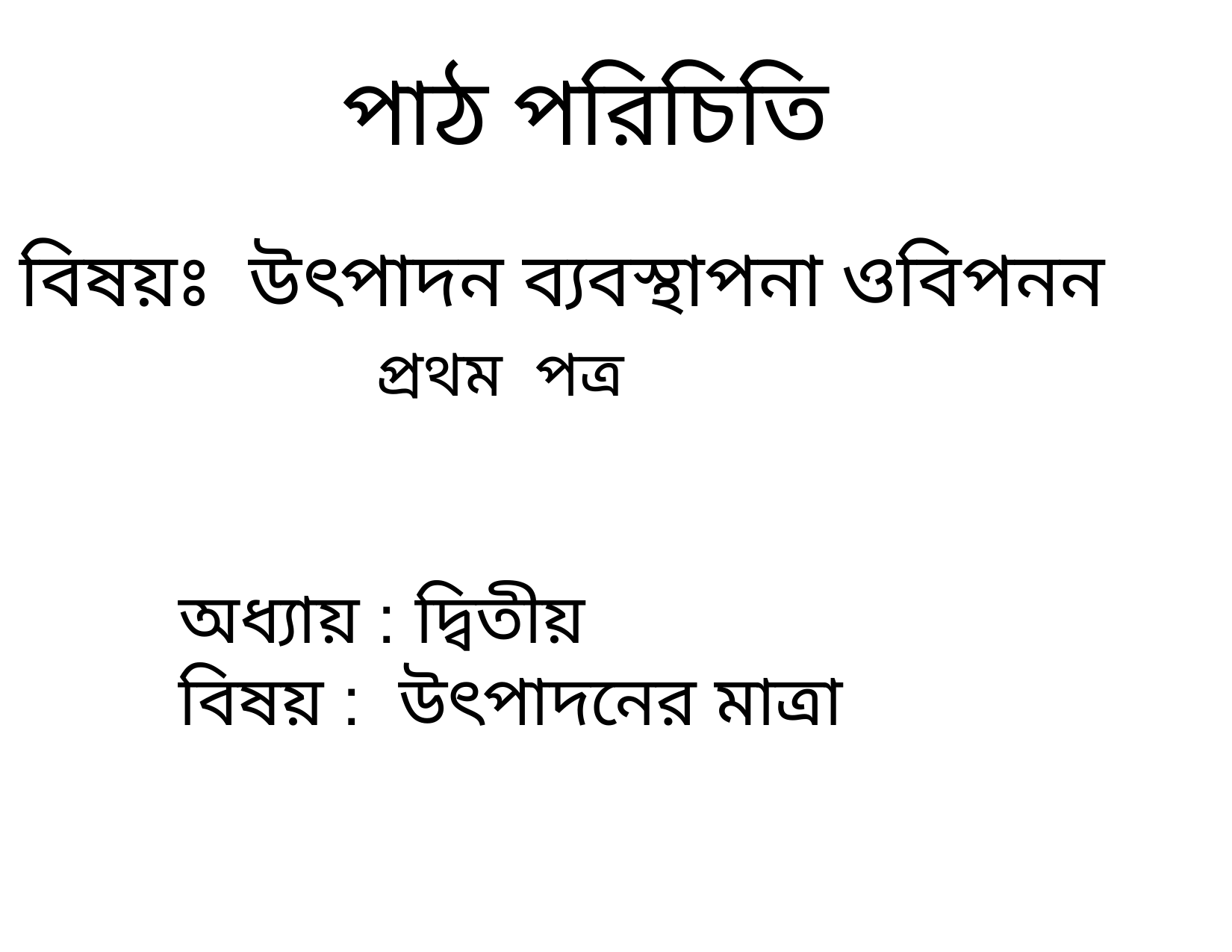

# পাঠ পরিচিতি
বিষয়ঃ  উৎপাদন ব্যবস্থাপনা ওবিপনন
                      প্রথম  পত্র
অধ্যায় : দ্বিতীয়
বিষয় :  উৎপাদনের মাত্রা